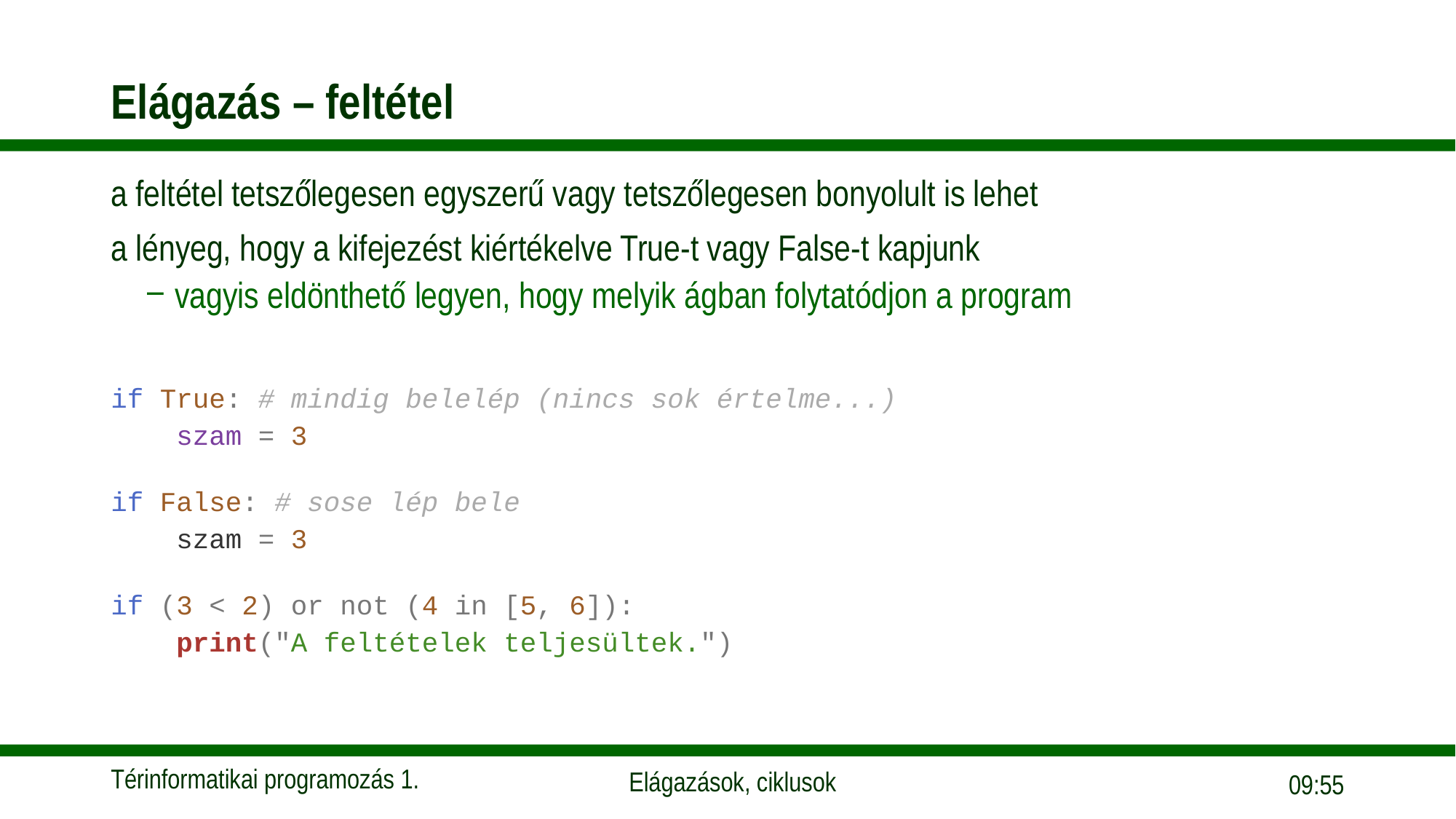

# Elágazás – feltétel
a feltétel tetszőlegesen egyszerű vagy tetszőlegesen bonyolult is lehet
a lényeg, hogy a kifejezést kiértékelve True-t vagy False-t kapjunk
vagyis eldönthető legyen, hogy melyik ágban folytatódjon a program

if True: # mindig belelép (nincs sok értelme...)
    szam = 3
if False: # sose lép bele
    szam = 3
if (3 < 2) or not (4 in [5, 6]):
    print("A feltételek teljesültek.")

09:55